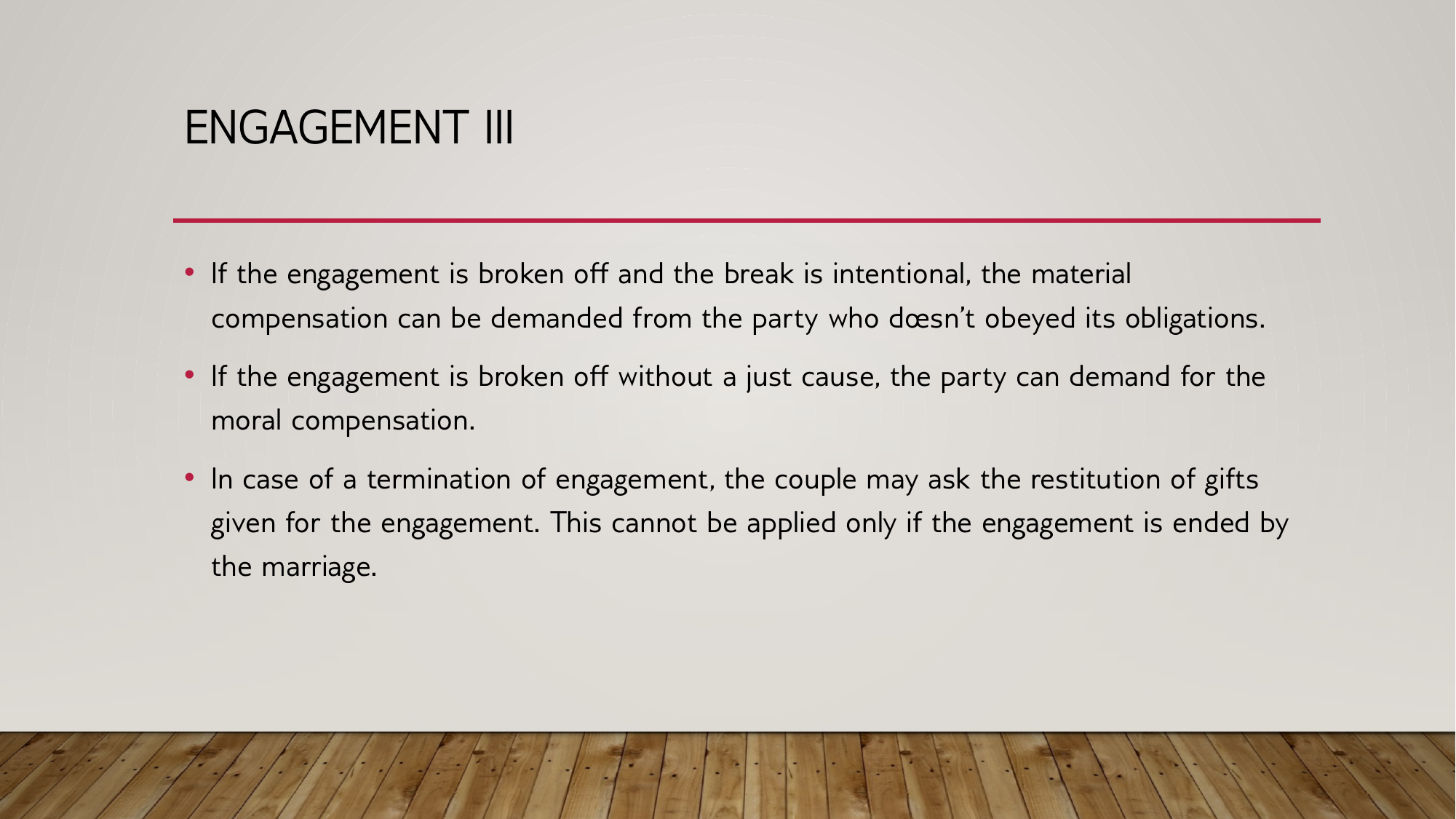

# Engagement III
If the engagement is broken off and the break is intentional, the material compensation can be demanded from the party who doesn’t obeyed its obligations.
If the engagement is broken off without a just cause, the party can demand for the moral compensation.
In case of a termination of engagement, the couple may ask the restitution of gifts given for the engagement. This cannot be applied only if the engagement is ended by the marriage.